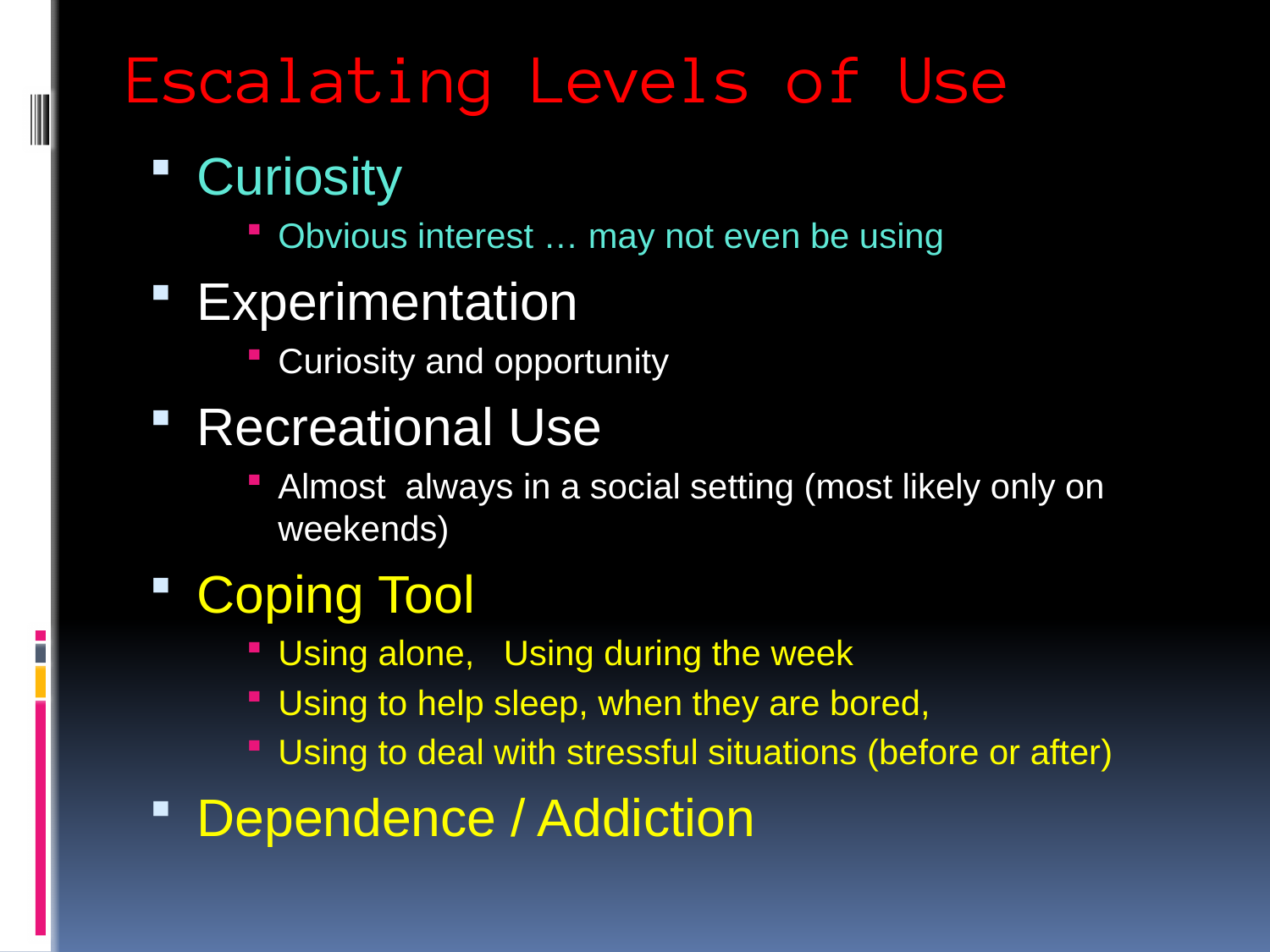

# Escalating Levels of Use
Curiosity
Obvious interest … may not even be using
Experimentation
Curiosity and opportunity
Recreational Use
Almost  always in a social setting (most likely only on weekends)
Coping Tool
Using alone,   Using during the week
Using to help sleep, when they are bored,
Using to deal with stressful situations (before or after)
Dependence / Addiction